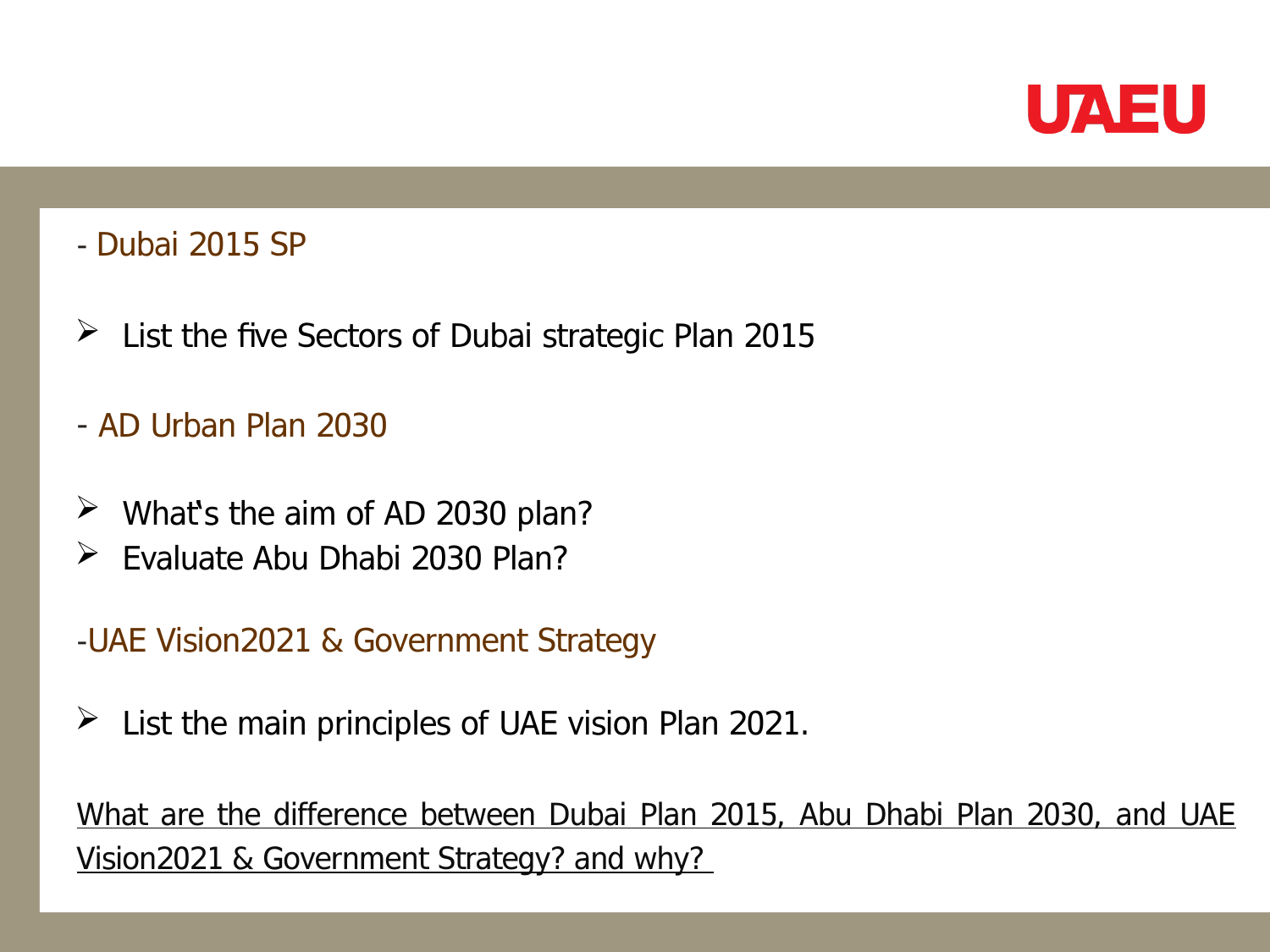

- Dubai 2015 SP

List the five Sectors of Dubai strategic Plan 2015

- AD Urban Plan 2030

What‘s the aim of AD 2030 plan?
Evaluate Abu Dhabi 2030 Plan?

-UAE Vision2021 & Government Strategy

List the main principles of UAE vision Plan 2021.

What are the difference between Dubai Plan 2015, Abu Dhabi Plan 2030, and UAE Vision2021 & Government Strategy? and why?